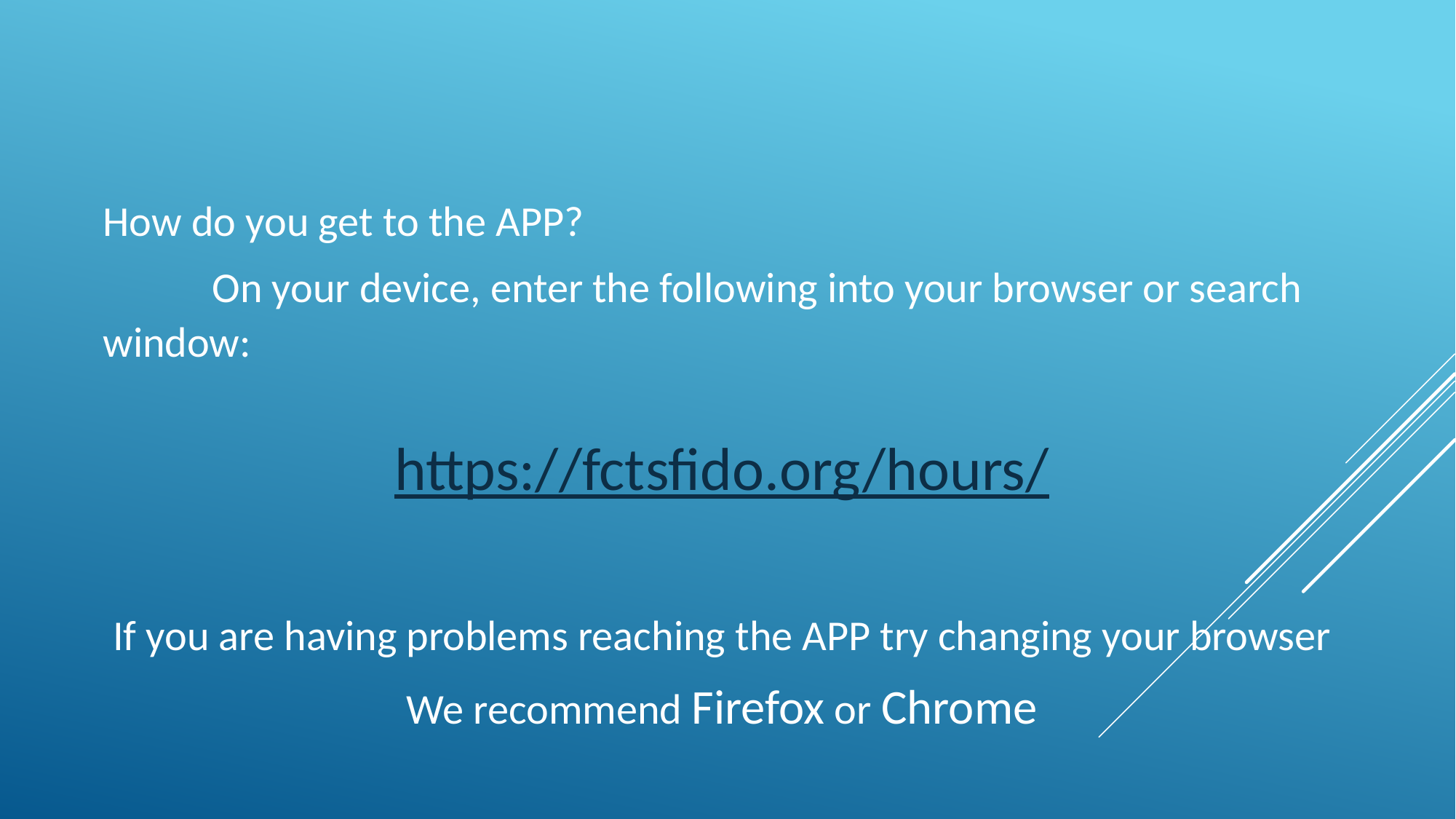

How do you get to the APP?
	On your device, enter the following into your browser or search window:

https://fctsfido.org/hours/

If you are having problems reaching the APP try changing your browser
We recommend Firefox or Chrome